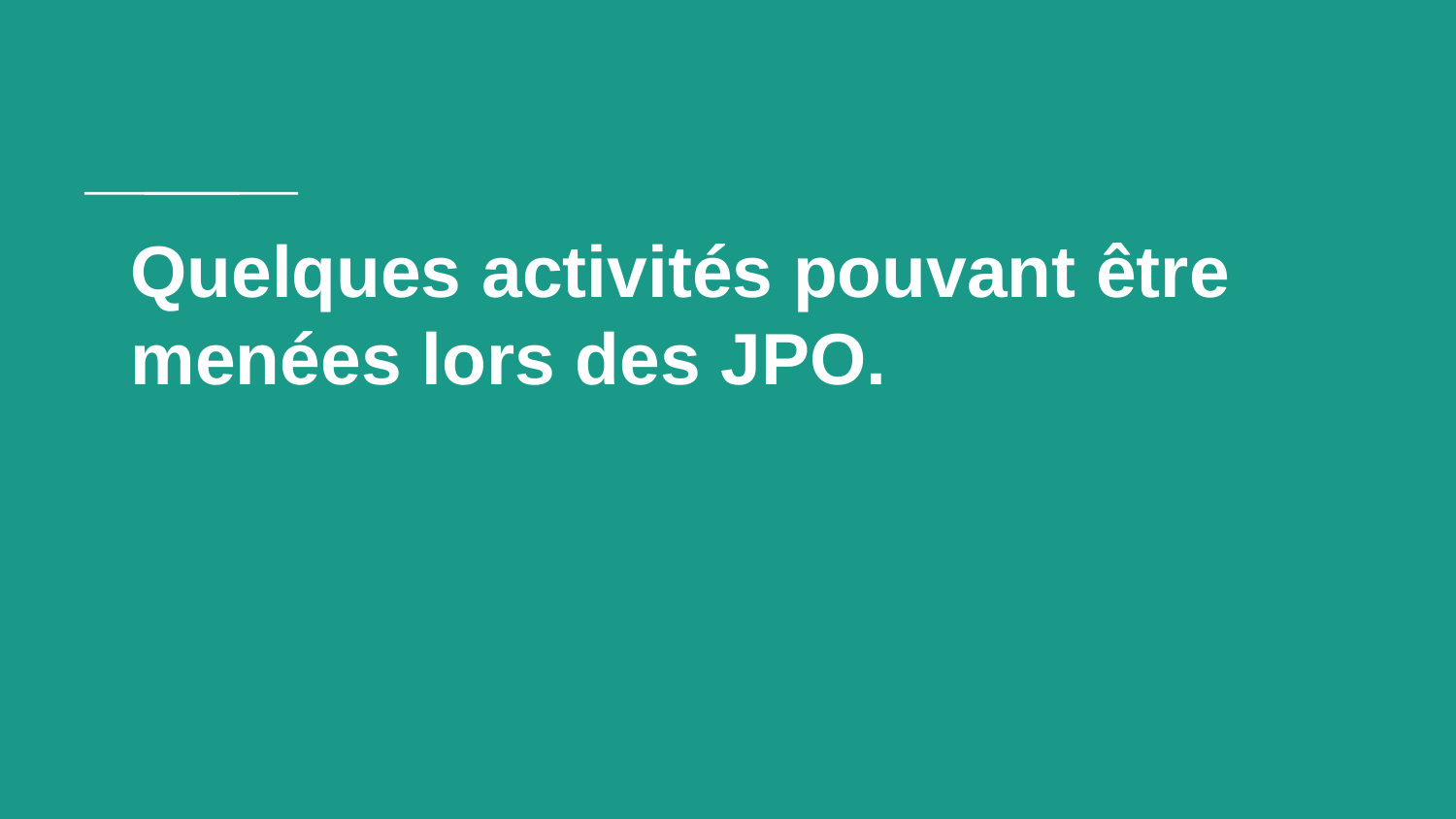

# Quelques activités pouvant être menées lors des JPO.